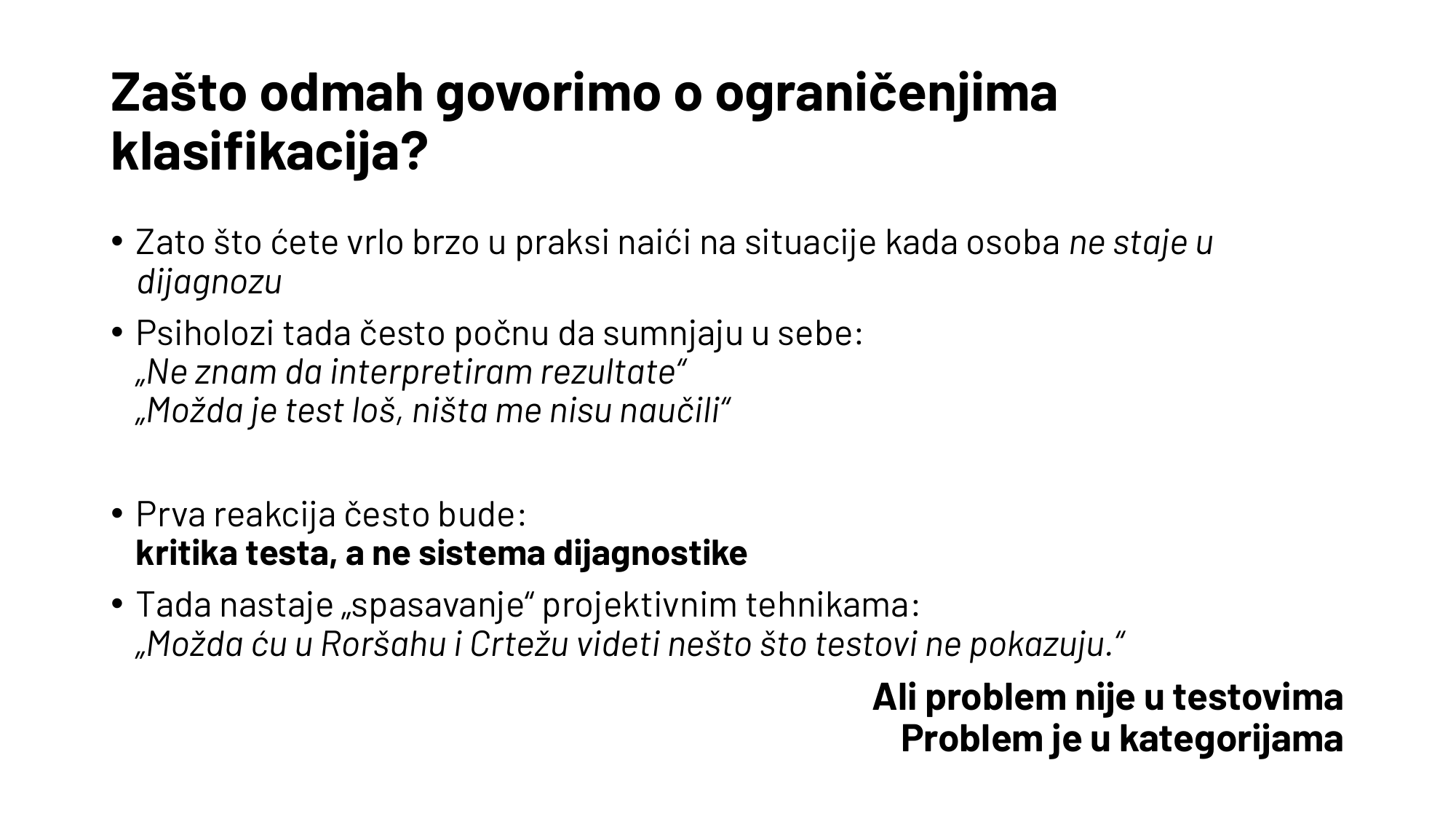

# Zašto odmah govorimo o ograničenjima klasifikacija?
Zato što ćete vrlo brzo u praksi naići na situacije kada osoba ne staje u dijagnozu
Psiholozi tada često počnu da sumnjaju u sebe:
„Ne znam da interpretiram rezultate“
„Možda je test loš, ništa me nisu naučili“

Prva reakcija često bude:
kritika testa, a ne sistema dijagnostike
Tada nastaje „spasavanje“ projektivnim tehnikama:
„Možda ću u Roršahu i Crtežu videti nešto što testovi ne pokazuju.“
                                                        Ali problem nije u testovima
                                                    Problem je u kategorijama